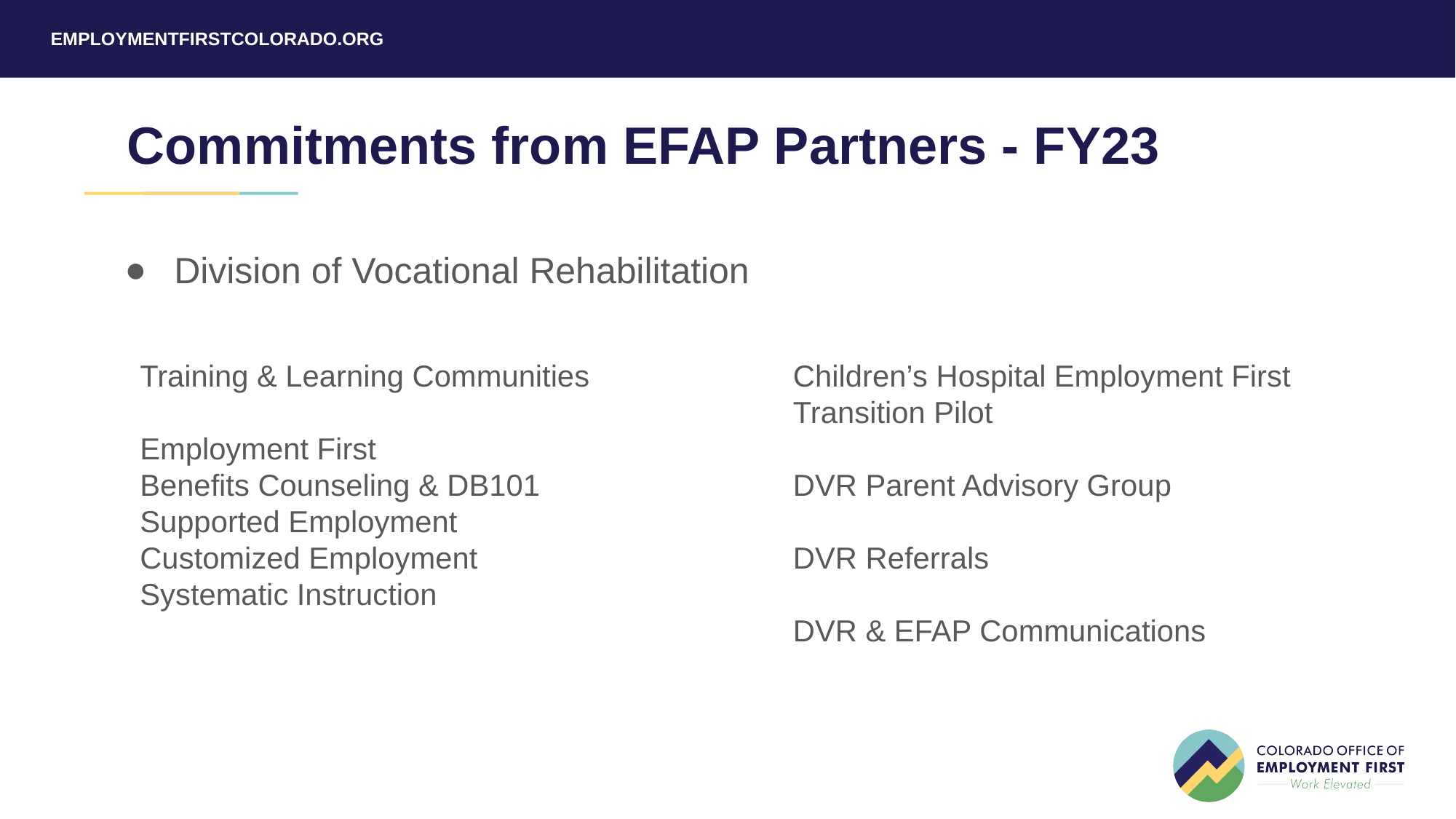

# Commitments from EFAP Partners - FY23
Division of Vocational Rehabilitation
Training & Learning Communities

Employment First
Benefits Counseling & DB101
Supported Employment
Customized Employment
Systematic Instruction
Children’s Hospital Employment First Transition Pilot

DVR Parent Advisory Group

DVR Referrals

DVR & EFAP Communications